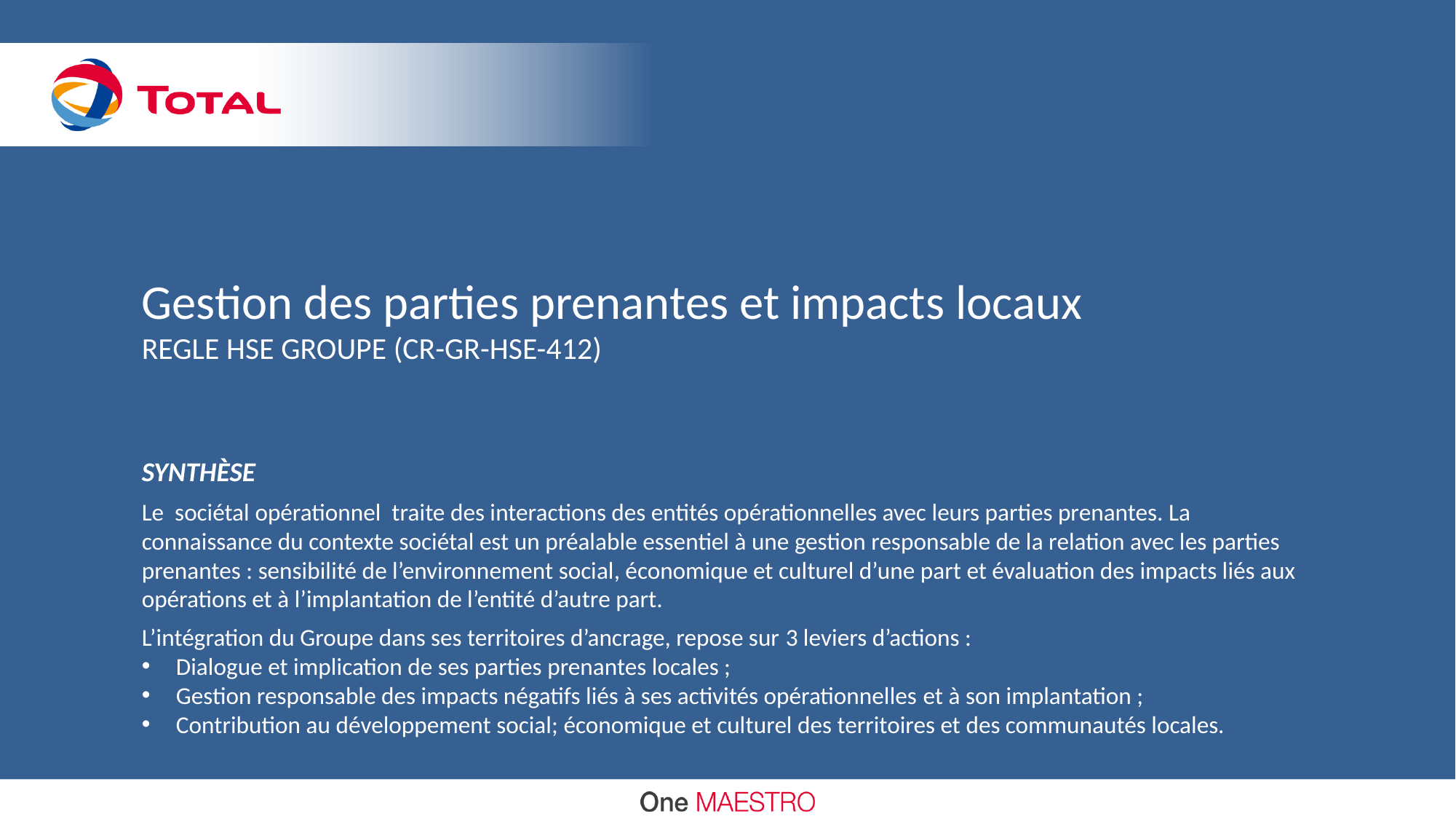

# Gestion des parties prenantes et impacts locaux REGLE HSE GROUPE (CR-GR-HSE-412)

SYNTHÈSE
Le  sociétal opérationnel  traite des interactions des entités opérationnelles avec leurs parties prenantes. La connaissance du contexte sociétal est un préalable essentiel à une gestion responsable de la relation avec les parties prenantes : sensibilité de l’environnement social, économique et culturel d’une part et évaluation des impacts liés aux opérations et à l’implantation de l’entité d’autre part.
L’intégration du Groupe dans ses territoires d’ancrage, repose sur 3 leviers d’actions :
Dialogue et implication de ses parties prenantes locales ;
Gestion responsable des impacts négatifs liés à ses activités opérationnelles et à son implantation ;
Contribution au développement social; économique et culturel des territoires et des communautés locales.